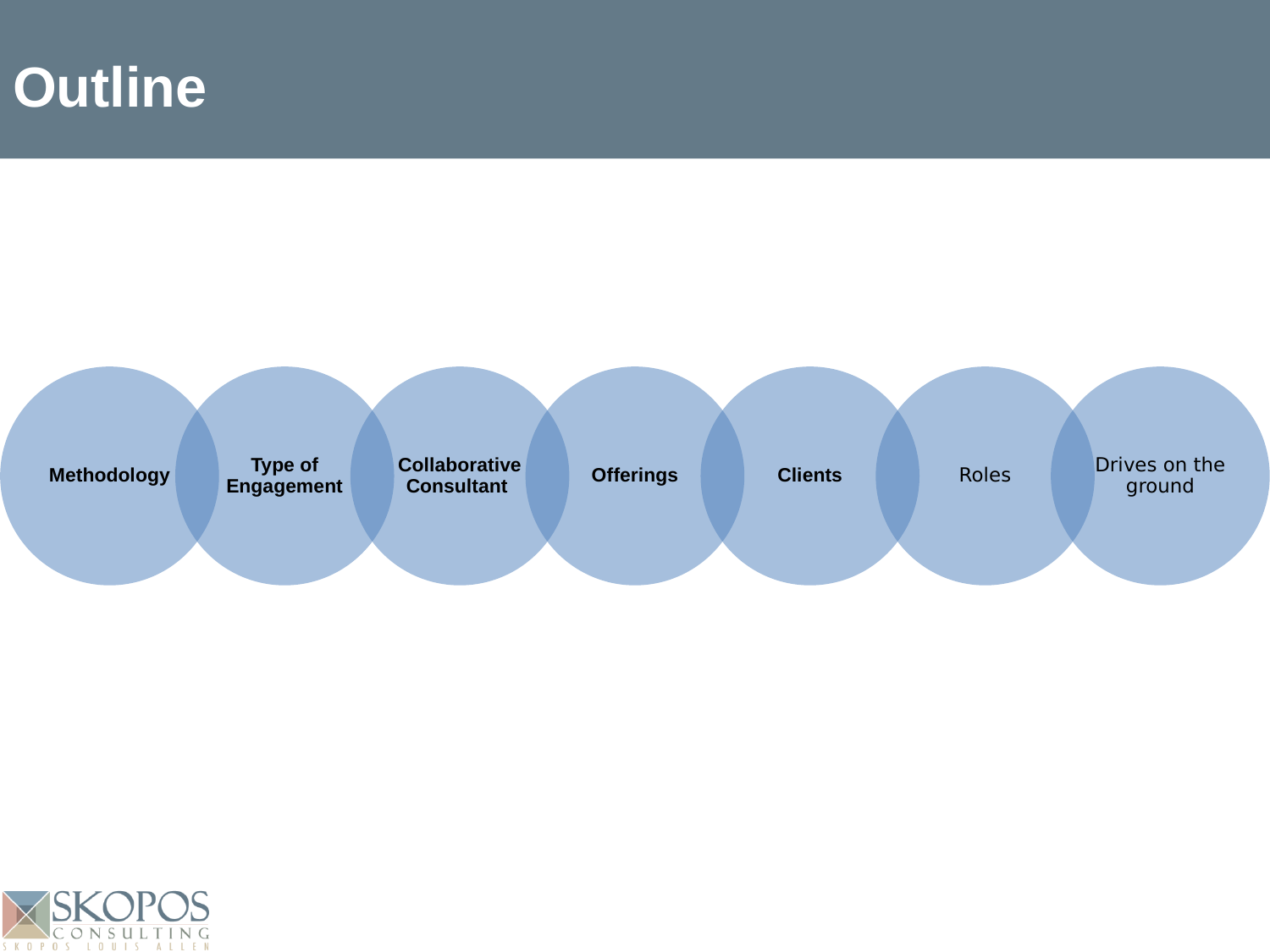

Methodology
Type of Engagement
Collaborative Consultant
Offerings
Clients
Roles
Drives on the ground
# Outline